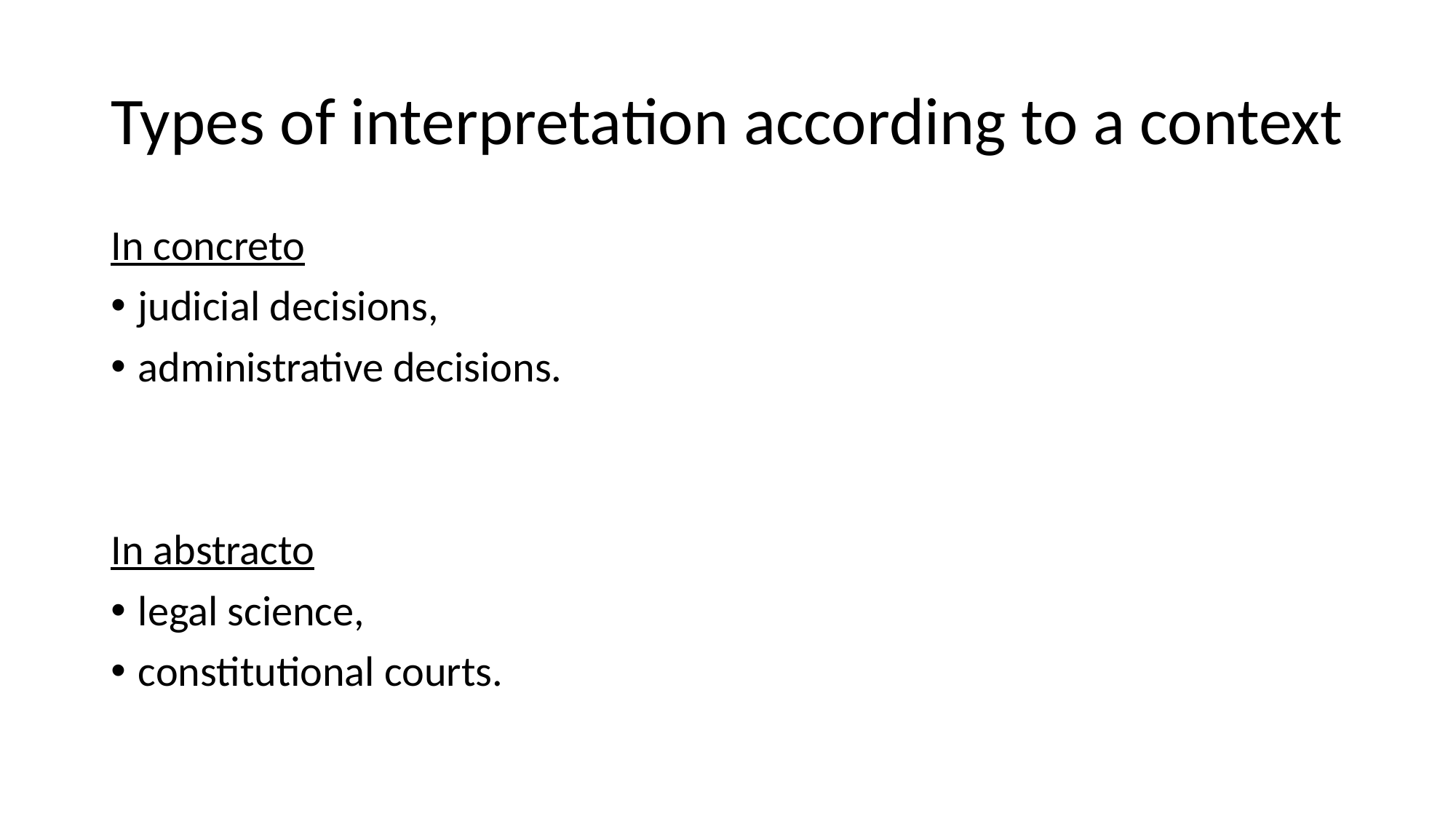

# Types of interpretation according to a context
In concreto
judicial decisions,
administrative decisions.

In abstracto
legal science,
constitutional courts.